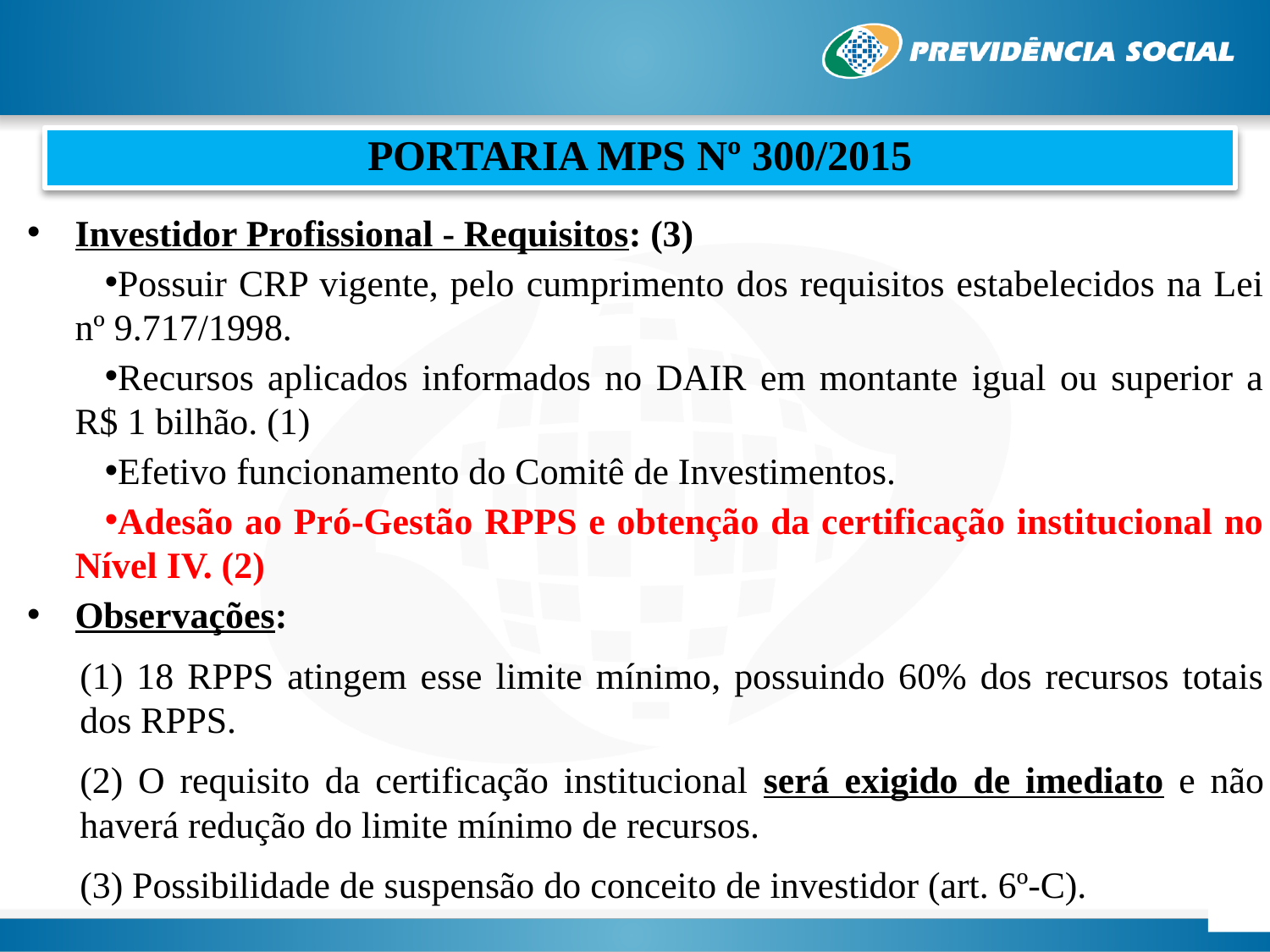

PORTARIA MPS Nº 300/2015
       PRÓ-GESTÃO RPPS - CERTIFICAÇÃO INSTITUCIONAL

Investidor Profissional - Requisitos: (3)
Possuir CRP vigente, pelo cumprimento dos requisitos estabelecidos na Lei nº 9.717/1998.
Recursos aplicados informados no DAIR em montante igual ou superior a R$ 1 bilhão. (1)
Efetivo funcionamento do Comitê de Investimentos.
Adesão ao Pró-Gestão RPPS e obtenção da certificação institucional no Nível IV. (2)
Observações:
(1) 18 RPPS atingem esse limite mínimo, possuindo 60% dos recursos totais dos RPPS.
(2) O requisito da certificação institucional será exigido de imediato e não haverá redução do limite mínimo de recursos.
(3) Possibilidade de suspensão do conceito de investidor (art. 6º-C).